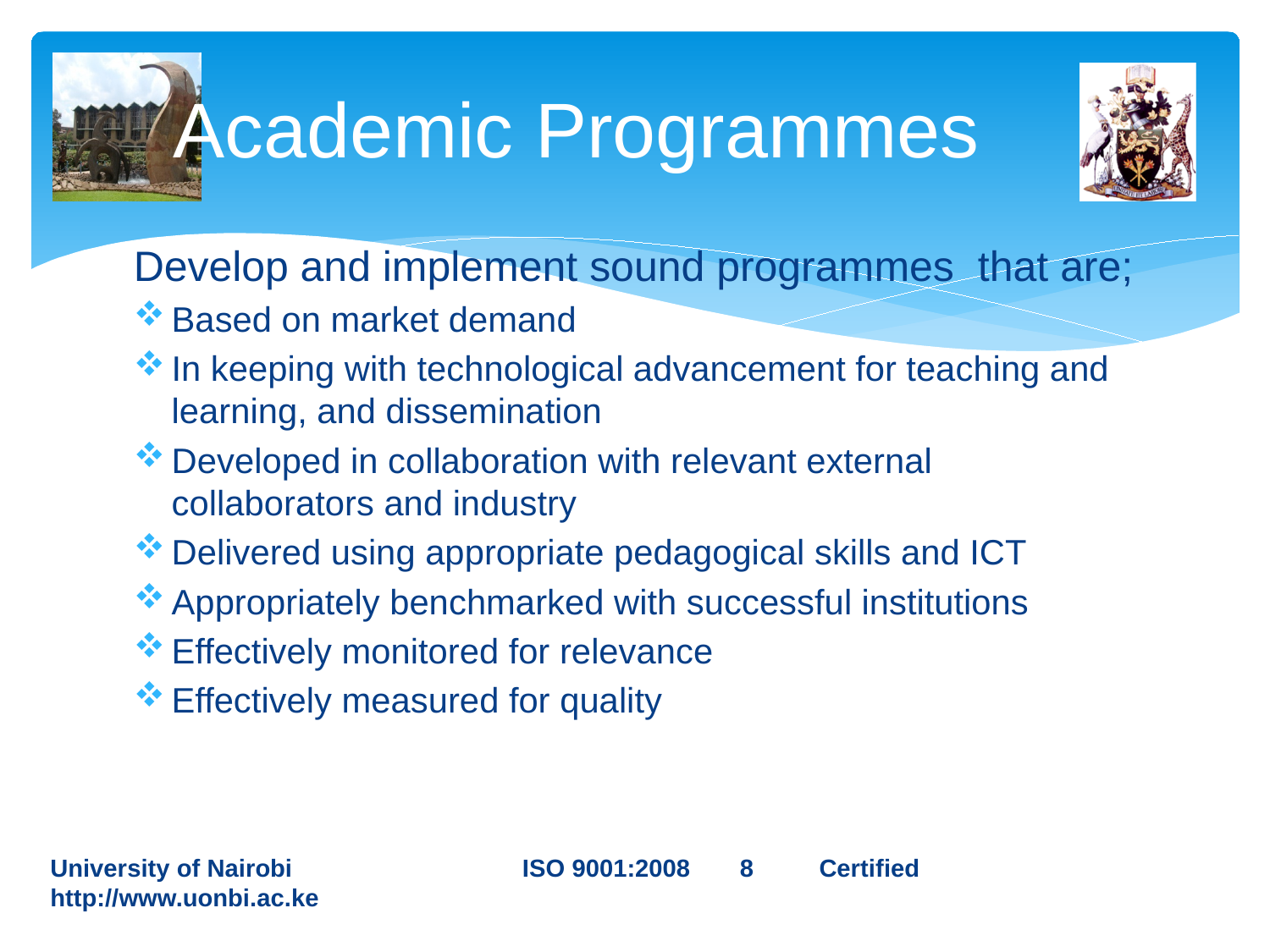

# Academic Programmes
Develop and implement sound programmes  that are;
Based on market demand
In keeping with technological advancement for teaching and learning, and dissemination
Developed in collaboration with relevant external collaborators and industry
Delivered using appropriate pedagogical skills and ICT
Appropriately benchmarked with successful institutions
Effectively monitored for relevance
Effectively measured for quality

University of Nairobi                                 ISO 9001:2008       8	 Certified 		http://www.uonbi.ac.ke